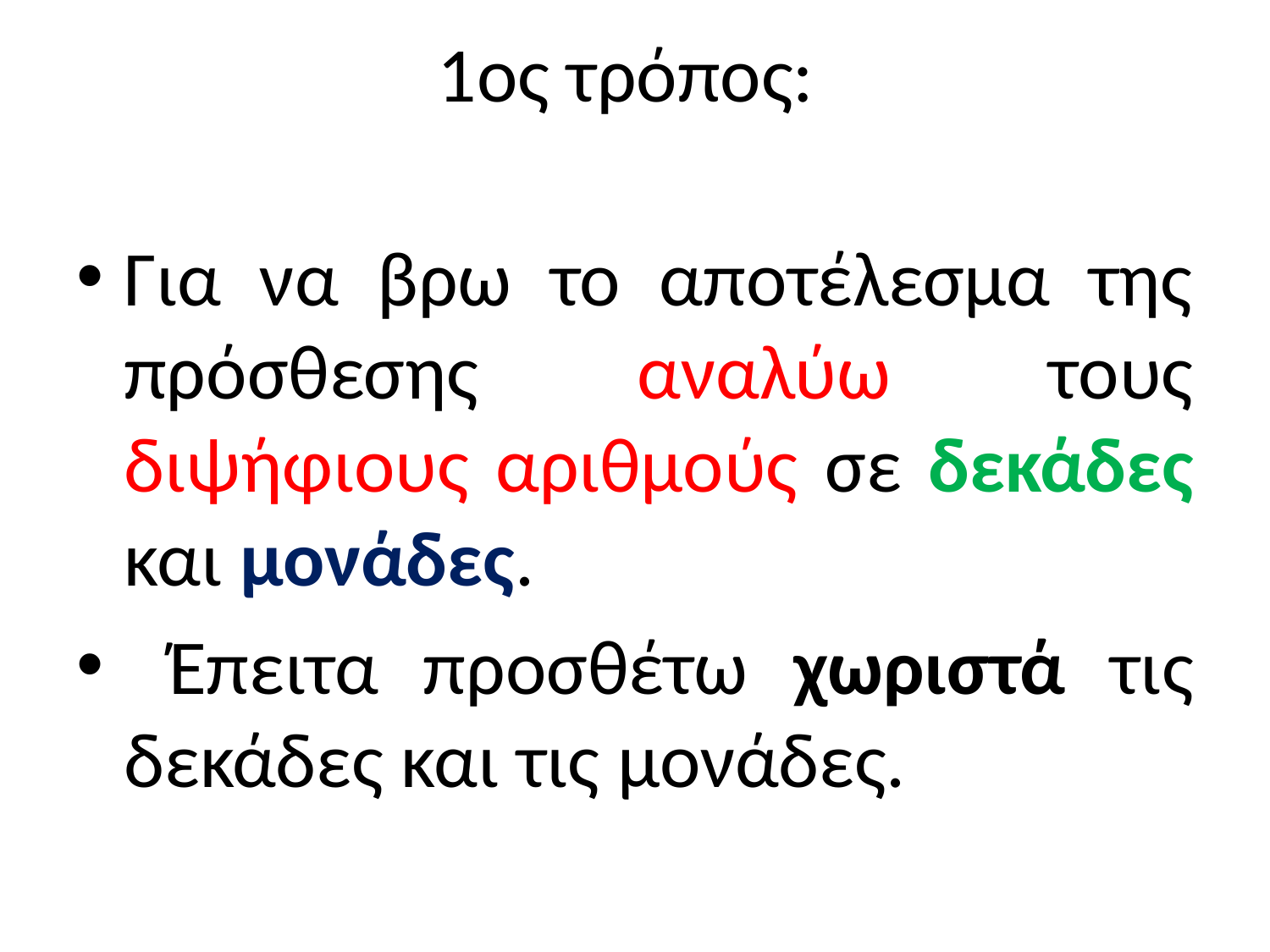

# 1ος τρόπος:

Για να βρω το αποτέλεσμα της πρόσθεσης αναλύω τους διψήφιους αριθμούς σε δεκάδες και μονάδες.
 Έπειτα προσθέτω χωριστά τις δεκάδες και τις μονάδες.